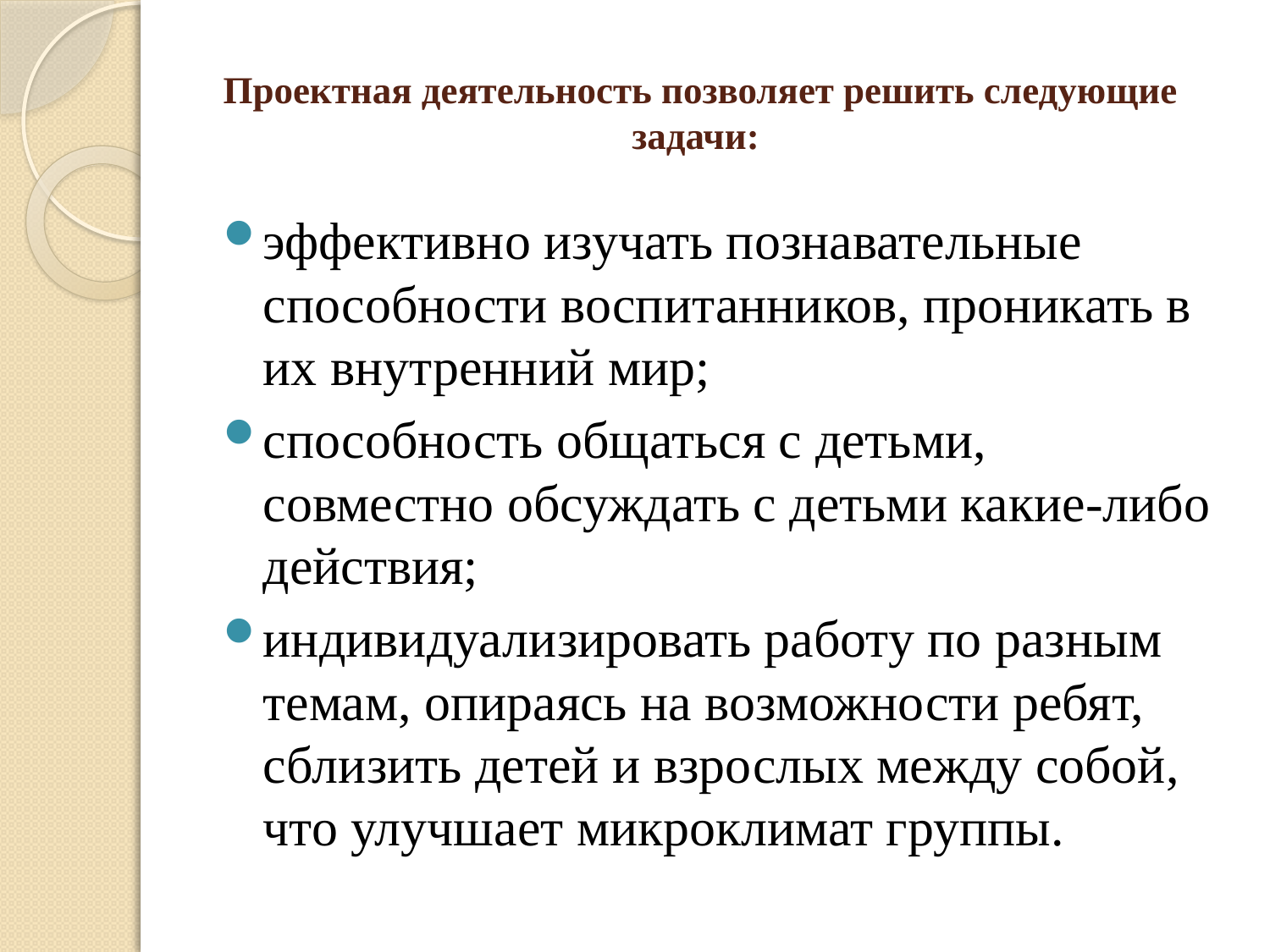

# Проектная деятельность позволяет решить следующие задачи:
эффективно изучать познавательные способности воспитанников, проникать в их внутренний мир;
способность общаться с детьми, совместно обсуждать с детьми какие-либо действия;
индивидуализировать работу по разным темам, опираясь на возможности ребят, сблизить детей и взрослых между собой, что улучшает микроклимат группы.